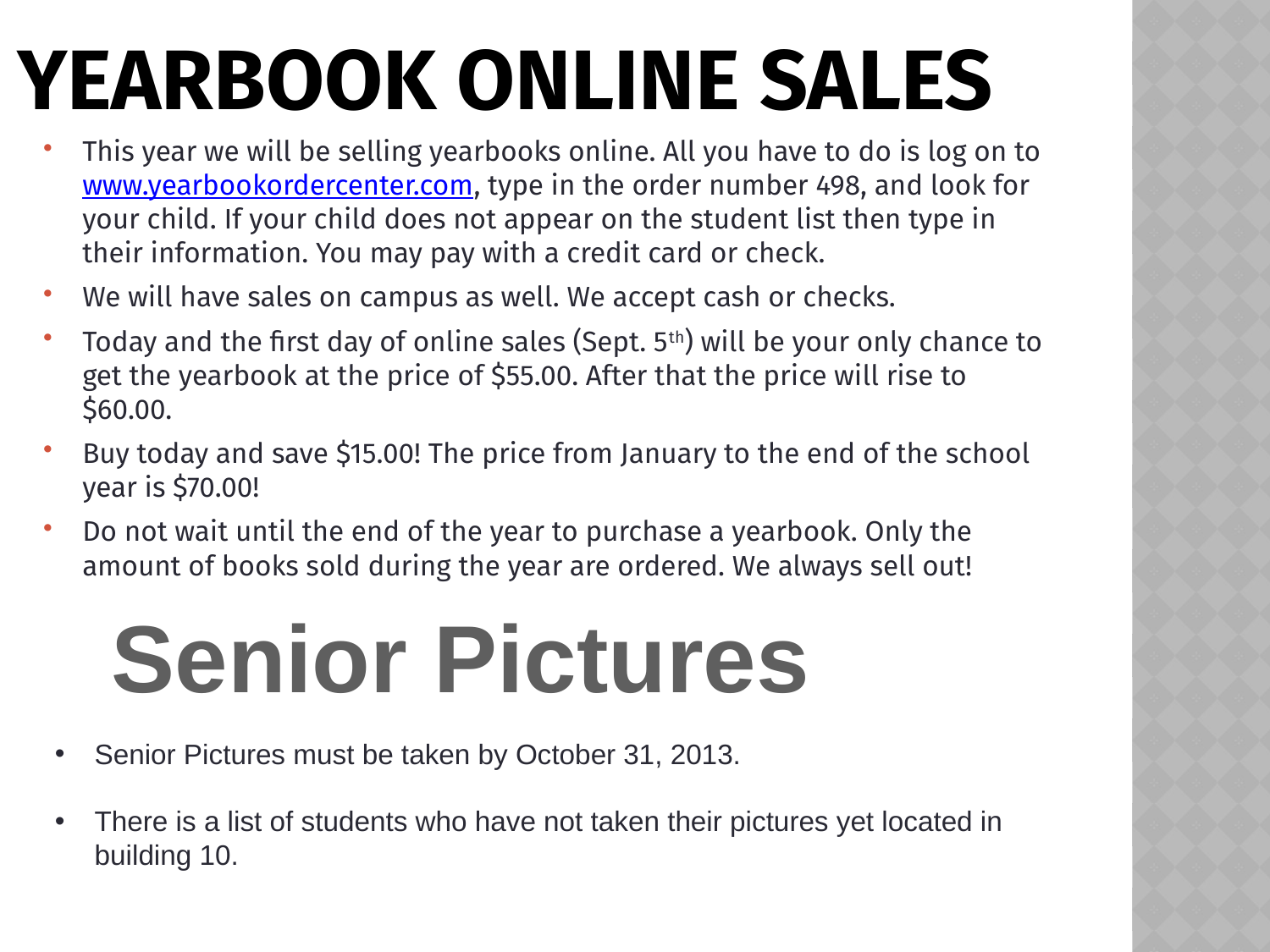

# Yearbook Online Sales
This year we will be selling yearbooks online. All you have to do is log on to www.yearbookordercenter.com, type in the order number 498, and look for your child. If your child does not appear on the student list then type in their information. You may pay with a credit card or check.
We will have sales on campus as well. We accept cash or checks.
Today and the first day of online sales (Sept. 5th) will be your only chance to get the yearbook at the price of $55.00. After that the price will rise to $60.00.
Buy today and save $15.00! The price from January to the end of the school year is $70.00!
Do not wait until the end of the year to purchase a yearbook. Only the amount of books sold during the year are ordered. We always sell out!
Senior Pictures
Senior Pictures must be taken by October 31, 2013.

There is a list of students who have not taken their pictures yet located in building 10.